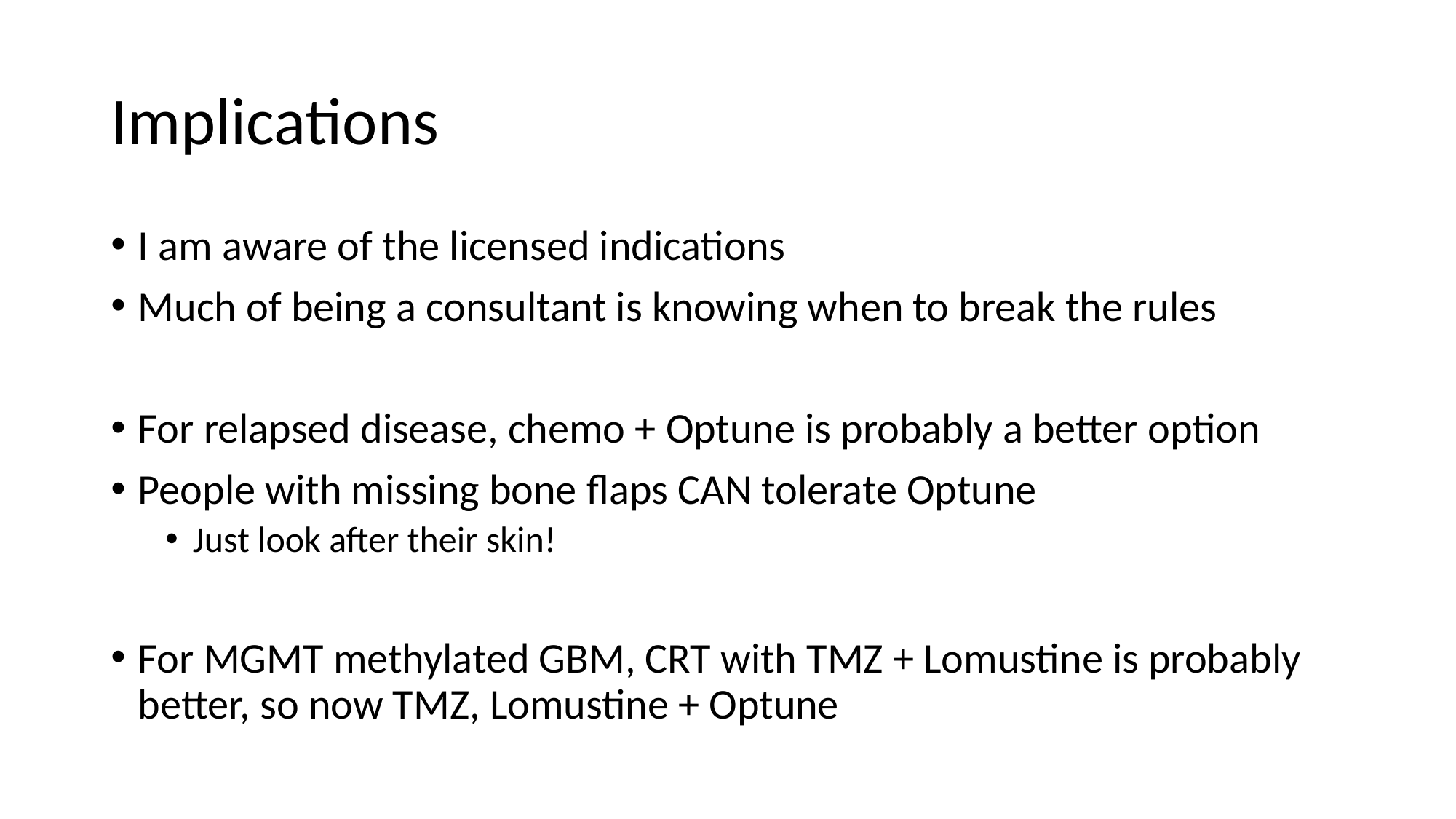

# Implications
I am aware of the licensed indications
Much of being a consultant is knowing when to break the rules

For relapsed disease, chemo + Optune is probably a better option
People with missing bone flaps CAN tolerate Optune
Just look after their skin!

For MGMT methylated GBM, CRT with TMZ + Lomustine is probably better, so now TMZ, Lomustine + Optune